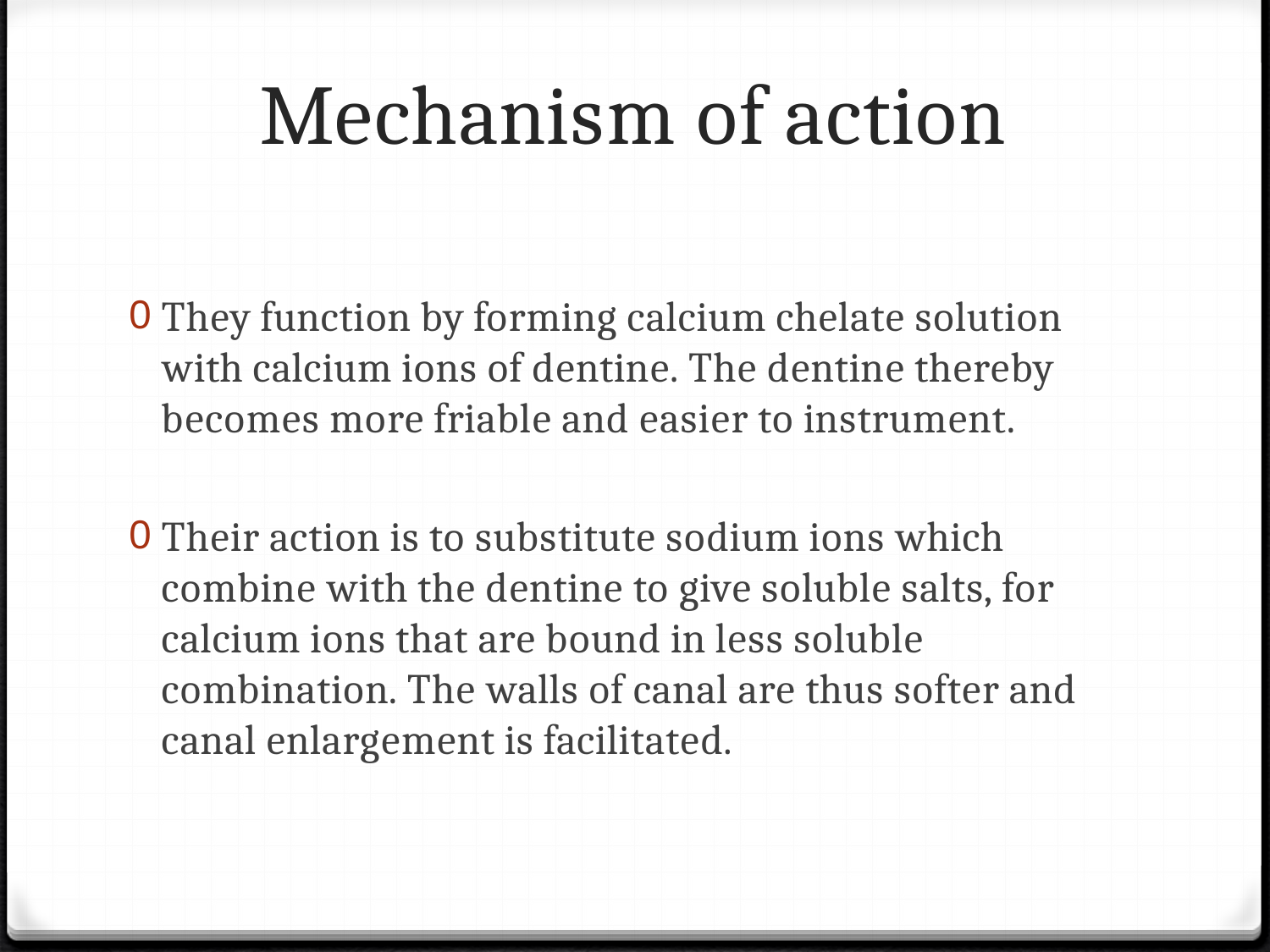

# Mechanism of action
They function by forming calcium chelate solution with calcium ions of dentine. The dentine thereby becomes more friable and easier to instrument.

Their action is to substitute sodium ions which combine with the dentine to give soluble salts, for calcium ions that are bound in less soluble combination. The walls of canal are thus softer and canal enlargement is facilitated.